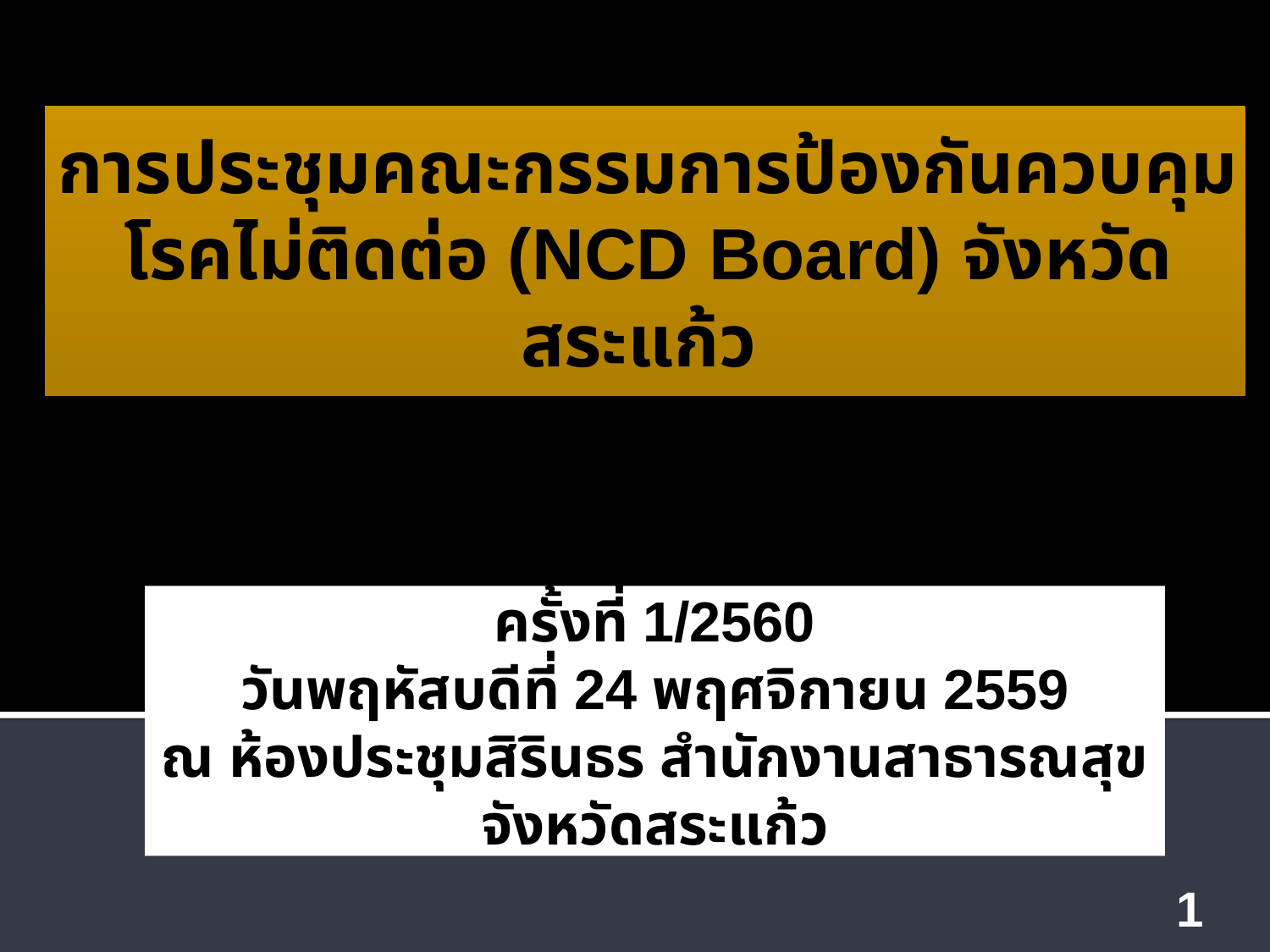

# การประชุมคณะกรรมการป้องกันควบคุม โรคไม่ติดต่อ (NCD Board) จังหวัดสระแก้ว
ครั้งที่ 1/2560
วันพฤหัสบดีที่ 24 พฤศจิกายน 2559
ณ ห้องประชุมสิรินธร สำนักงานสาธารณสุขจังหวัดสระแก้ว
1